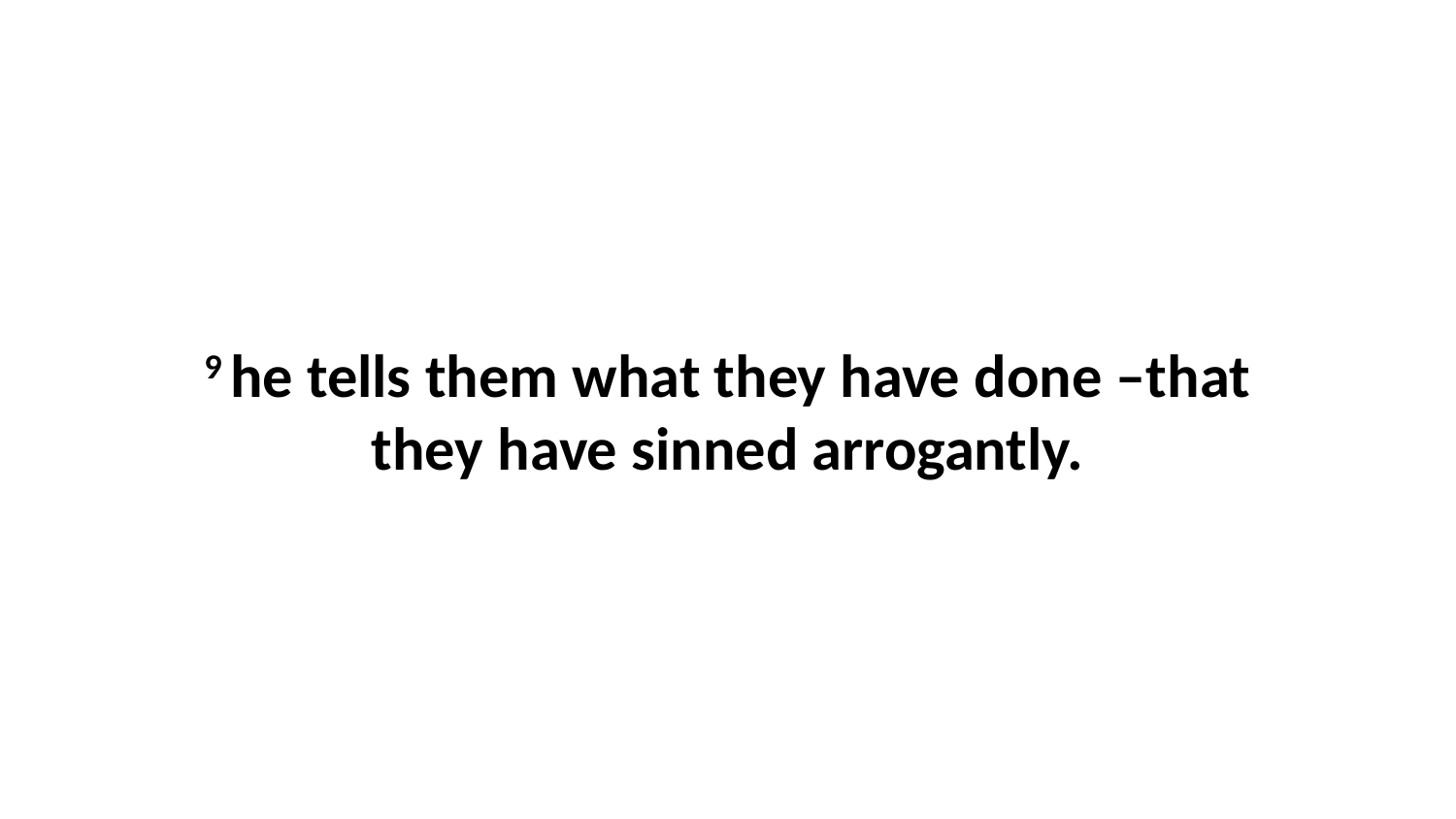

9 he tells them what they have done –that they have sinned arrogantly.